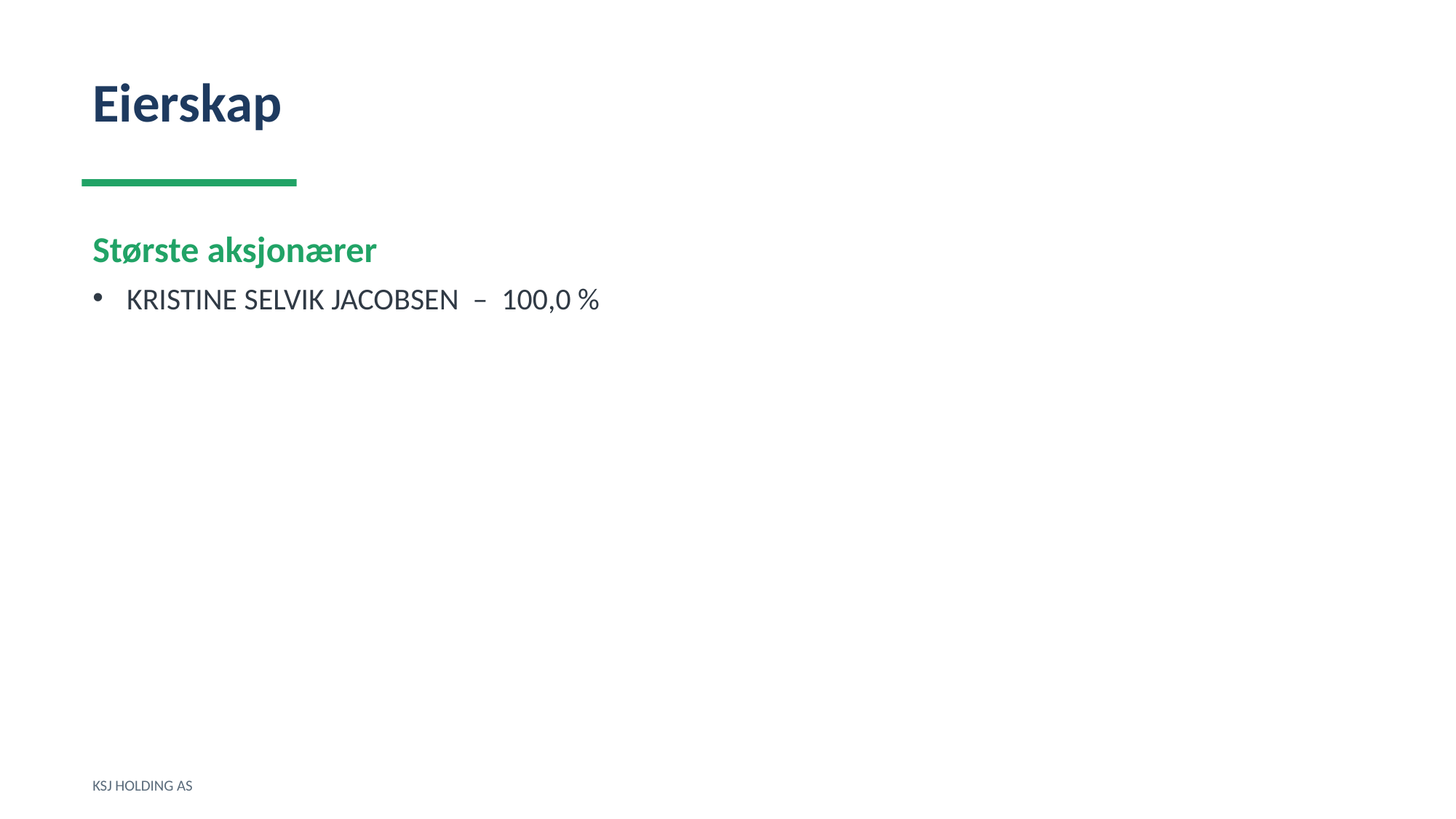

Eierskap

Største aksjonærer
KRISTINE SELVIK JACOBSEN  –  100,0 %
KSJ HOLDING AS